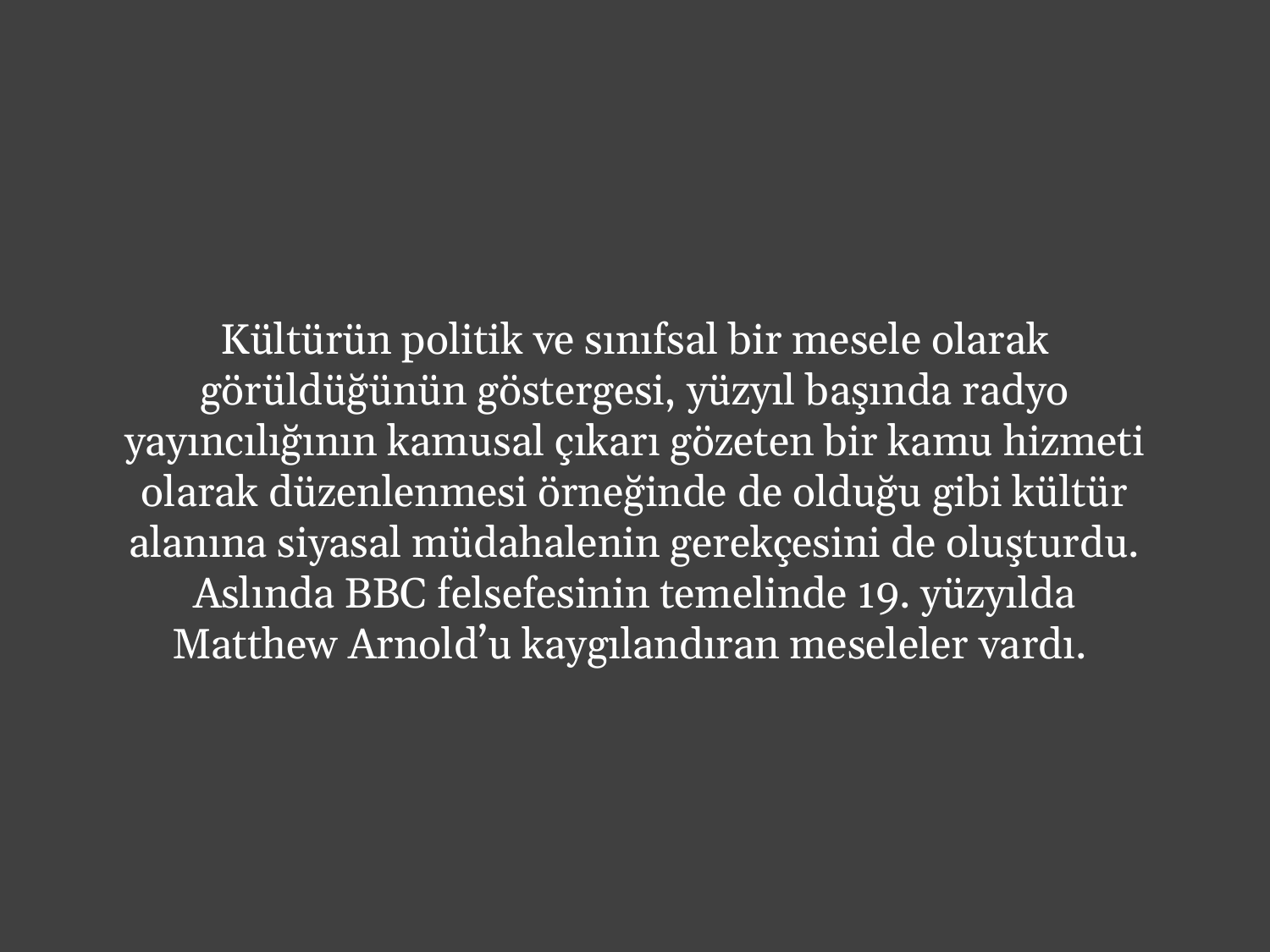

Kültürün politik ve sınıfsal bir mesele olarak görüldüğünün göstergesi, yüzyıl başında radyo yayıncılığının kamusal çıkarı gözeten bir kamu hizmeti olarak düzenlenmesi örneğinde de olduğu gibi kültür alanına siyasal müdahalenin gerekçesini de oluşturdu. Aslında BBC felsefesinin temelinde 19. yüzyılda Matthew Arnold’u kaygılandıran meseleler vardı.